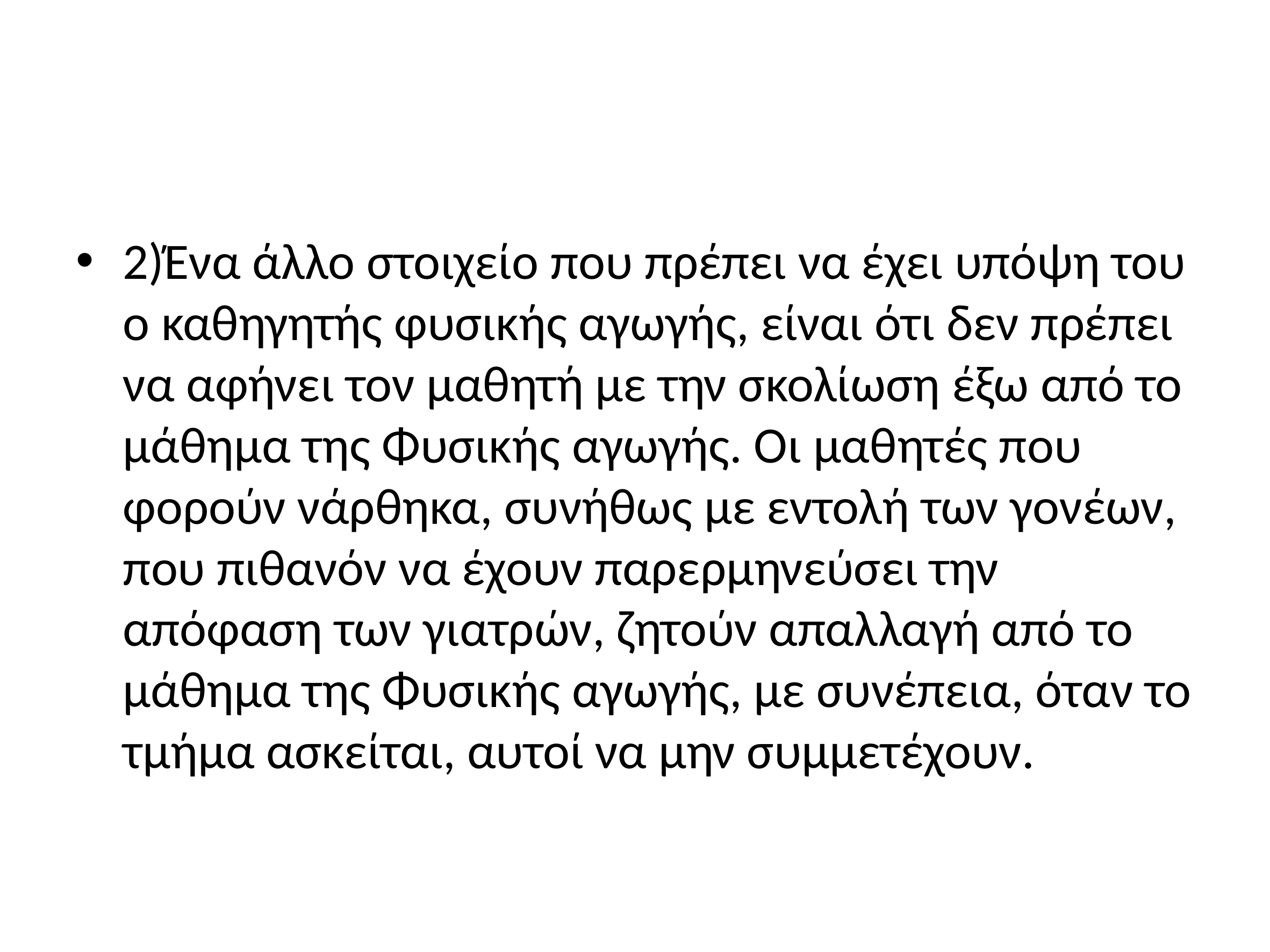

#
2)Ένα άλλο στοιχείο που πρέπει να έχει υπόψη του ο καθηγητής φυσικής αγωγής, είναι ότι δεν πρέπει να αφήνει τον μαθητή με την σκολίωση έξω από το μάθημα της Φυσικής αγωγής. Οι μαθητές που φορούν νάρθηκα, συνήθως με εντολή των γονέων, που πιθανόν να έχουν παρερμηνεύσει την απόφαση των γιατρών, ζητούν απαλλαγή από το μάθημα της Φυσικής αγωγής, με συνέπεια, όταν το τμήμα ασκείται, αυτοί να μην συμμετέχουν.